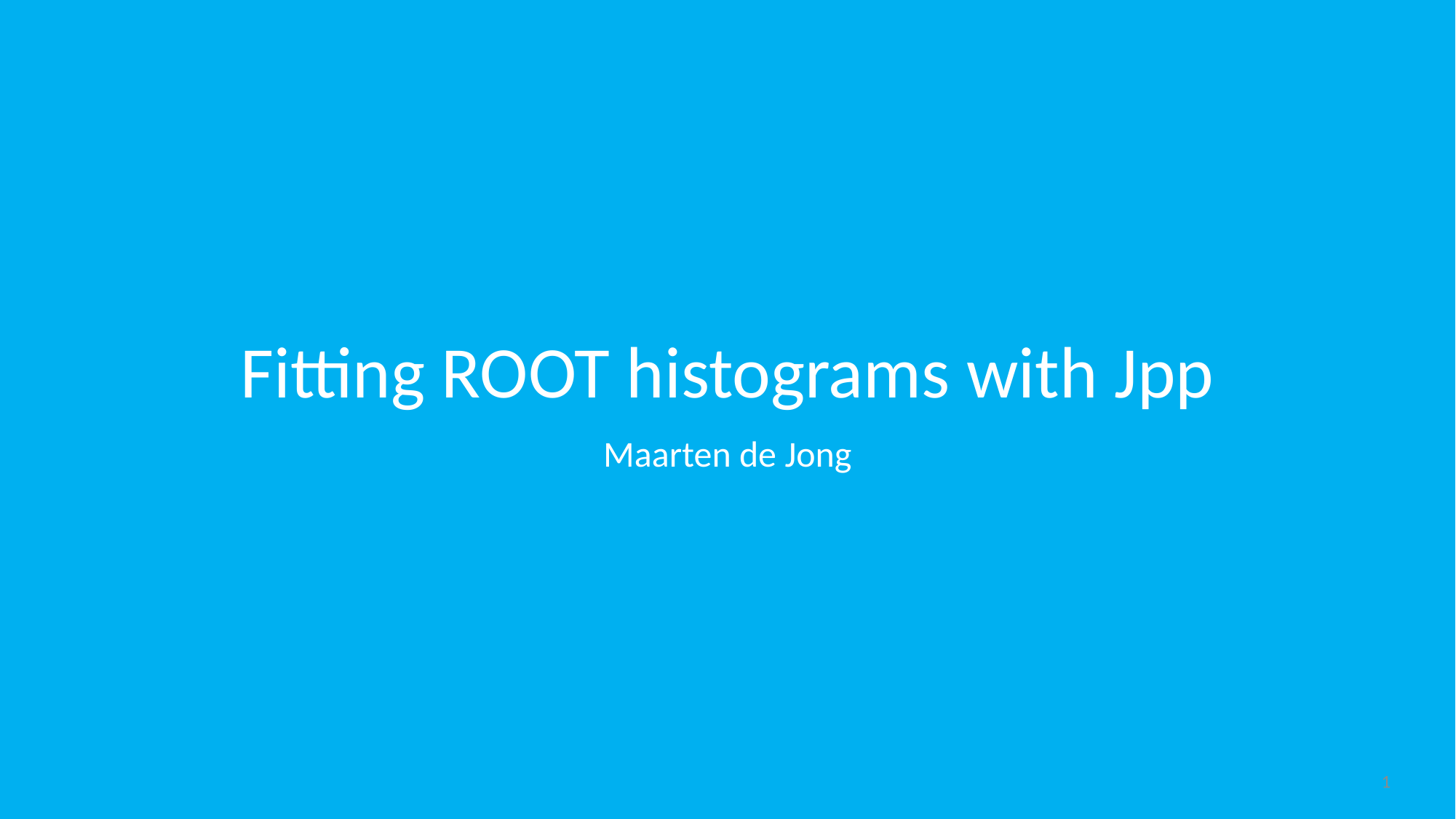

# Fitting ROOT histograms with Jpp
Maarten de Jong
1